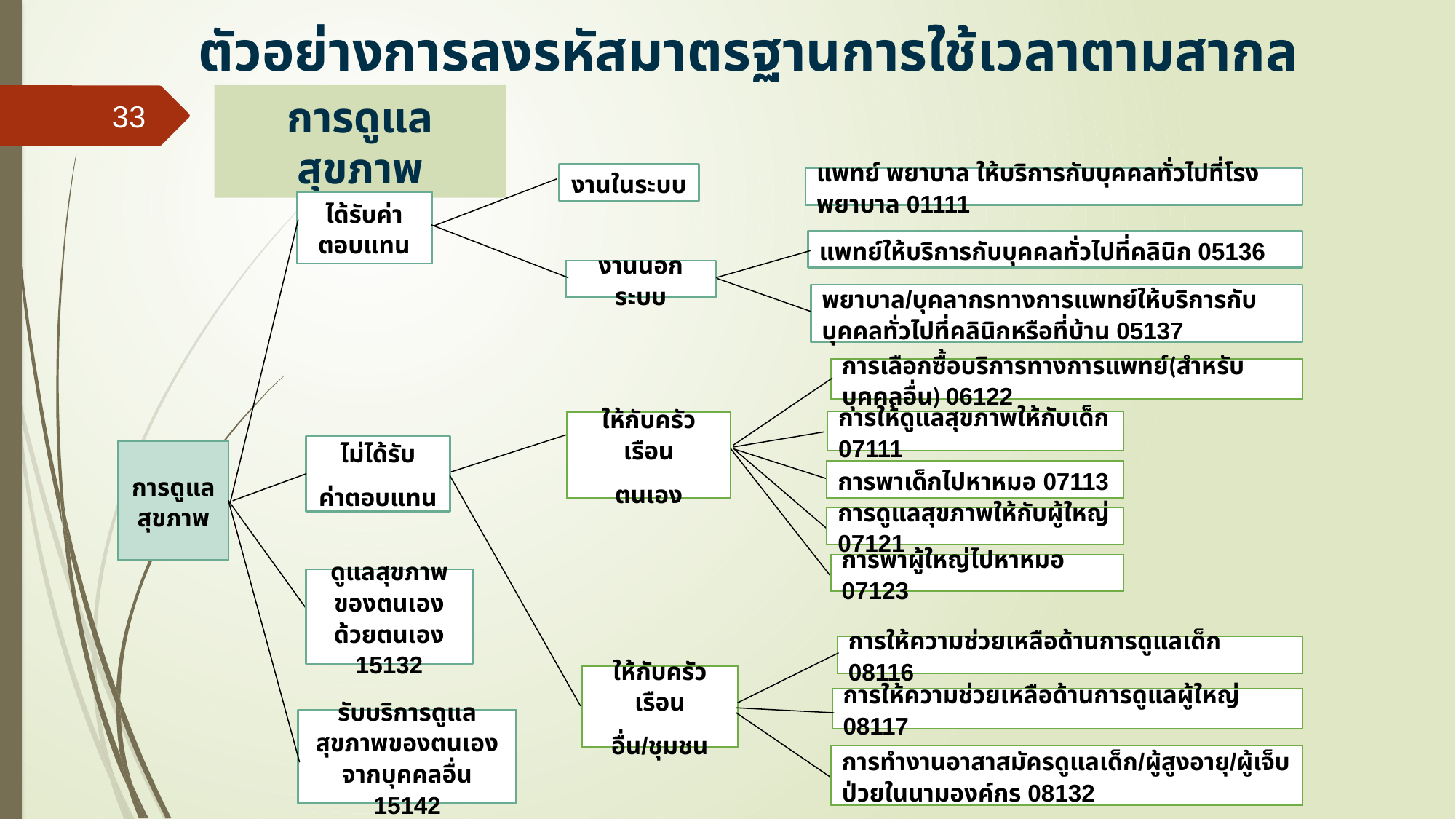

ตัวอย่างการลงรหัสมาตรฐานการใช้เวลาตามสากล
การดูแลสุขภาพ
33
งานในระบบ
แพทย์ พยาบาล ให้บริการกับบุคคลทั่วไปที่โรงพยาบาล 01111
ได้รับค่าตอบแทน
แพทย์ให้บริการกับบุคคลทั่วไปที่คลินิก 05136
งานนอกระบบ
พยาบาล/บุคลากรทางการแพทย์ให้บริการกับบุคคลทั่วไปที่คลินิกหรือที่บ้าน 05137
การเลือกซื้อบริการทางการแพทย์(สำหรับบุคคลอื่น) 06122
การให้ดูแลสุขภาพให้กับเด็ก 07111
ให้กับครัวเรือน
ตนเอง
ไม่ได้รับ
ค่าตอบแทน
การดูแลสุขภาพ
การพาเด็กไปหาหมอ 07113
การดูแลสุขภาพให้กับผู้ใหญ่ 07121
การพาผู้ใหญ่ไปหาหมอ 07123
ดูแลสุขภาพของตนเองด้วยตนเอง 15132
การให้ความช่วยเหลือด้านการดูแลเด็ก 08116
ให้กับครัวเรือน
อื่น/ชุมชน
การให้ความช่วยเหลือด้านการดูแลผู้ใหญ่ 08117
รับบริการดูแลสุขภาพของตนเอง จากบุคคลอื่น 15142
การทำงานอาสาสมัครดูแลเด็ก/ผู้สูงอายุ/ผู้เจ็บป่วยในนามองค์กร 08132